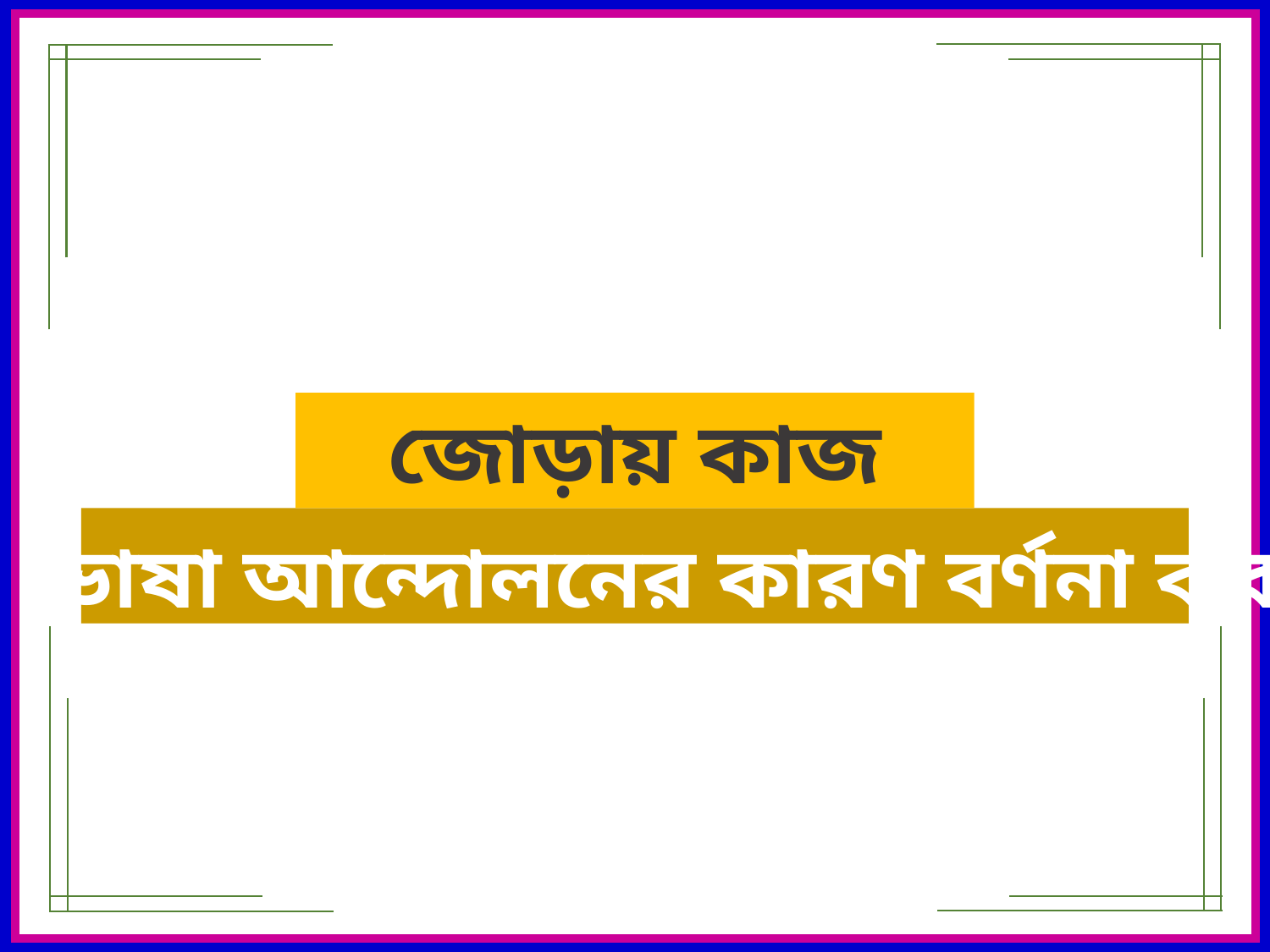

জোড়ায় কাজ

ভাষা আন্দোলনের কারণ বর্ণনা কর।